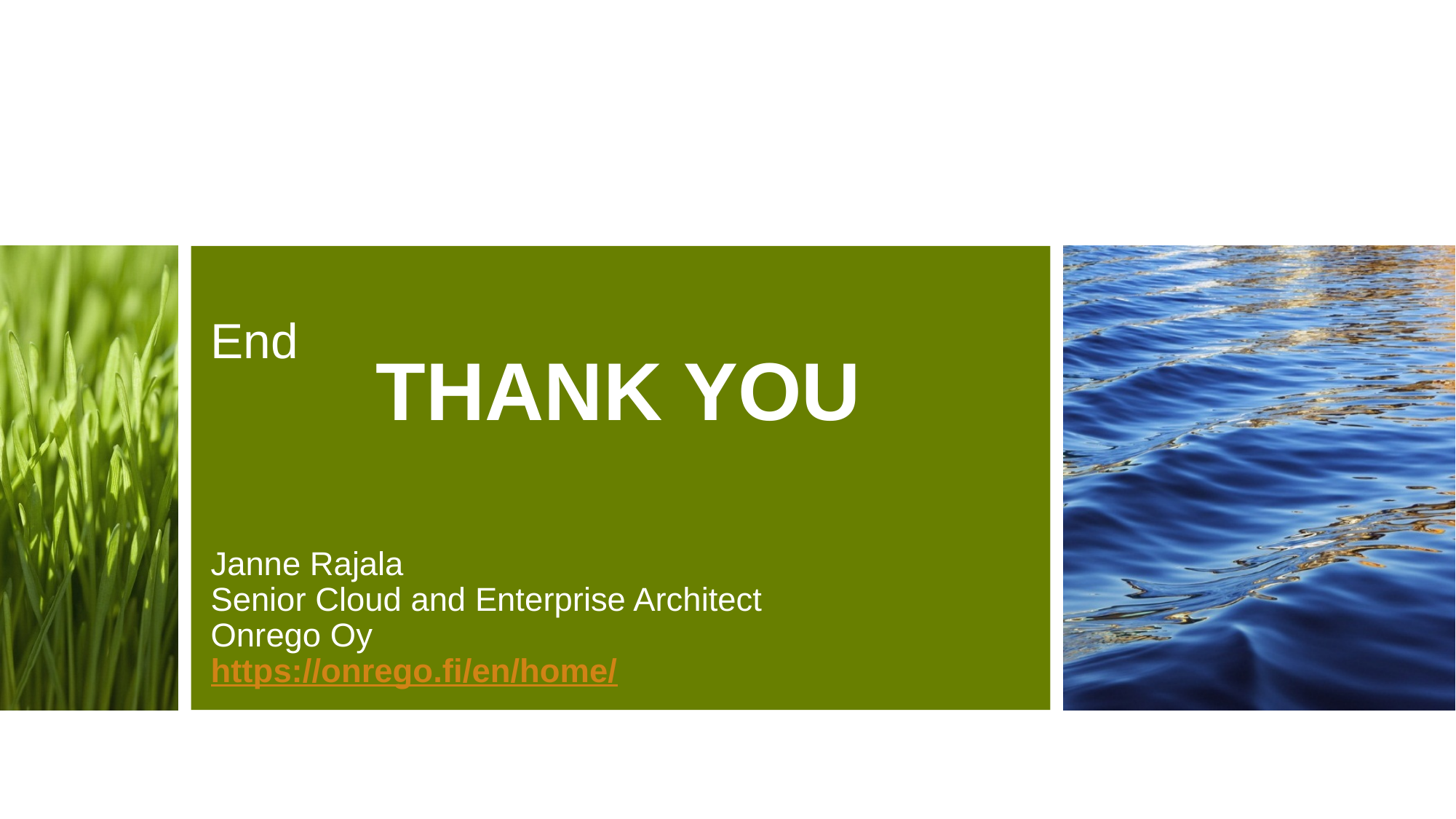

# End
THANK YOU
Janne Rajala
Senior Cloud and Enterprise Architect
Onrego Oy
https://onrego.fi/en/home/